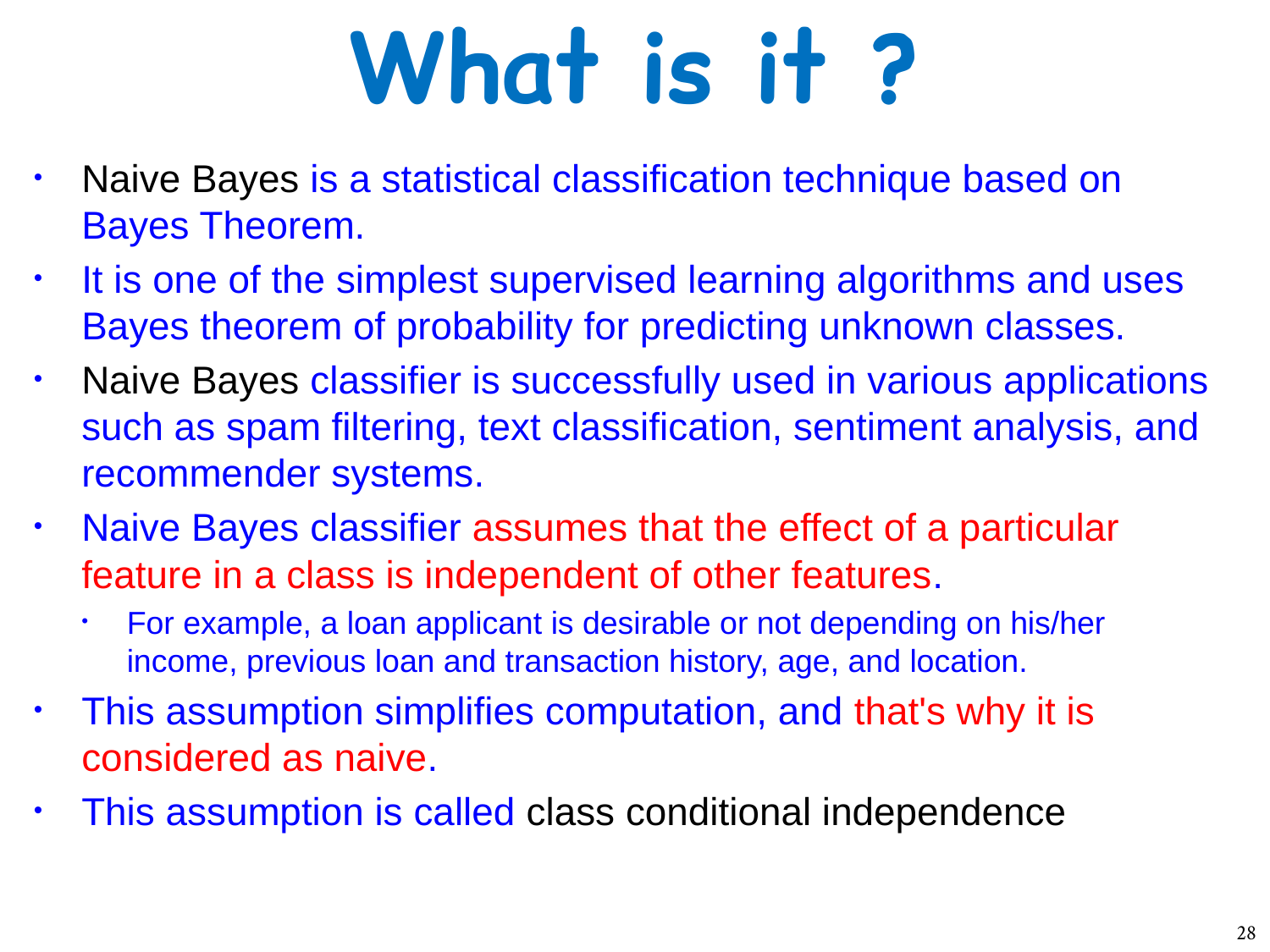

# What is it ?
Naive Bayes is a statistical classification technique based on Bayes Theorem.
It is one of the simplest supervised learning algorithms and uses Bayes theorem of probability for predicting unknown classes.
Naive Bayes classifier is successfully used in various applications such as spam filtering, text classification, sentiment analysis, and recommender systems.
Naive Bayes classifier assumes that the effect of a particular feature in a class is independent of other features.
For example, a loan applicant is desirable or not depending on his/her income, previous loan and transaction history, age, and location.
This assumption simplifies computation, and that's why it is considered as naive.
This assumption is called class conditional independence
28